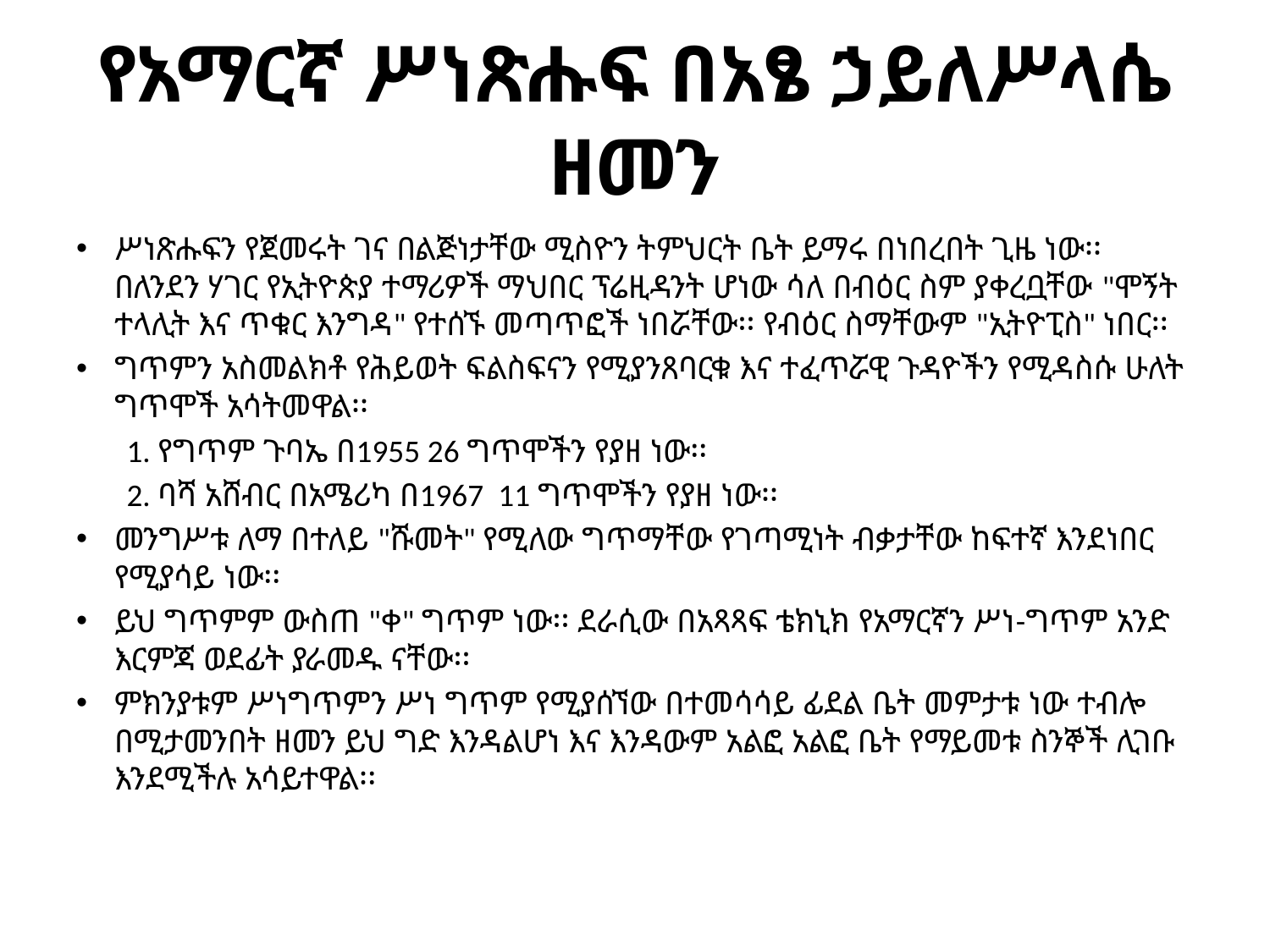

# የአማርኛ ሥነጽሑፍ በአፄ ኃይለሥላሴ ዘመን
ሥነጽሑፍን የጀመሩት ገና በልጅነታቸው ሚስዮን ትምህርት ቤት ይማሩ በነበረበት ጊዜ ነው፡፡ በለንደን ሃገር የኢትዮጵያ ተማሪዎች ማህበር ፕሬዚዳንት ሆነው ሳለ በብዕር ስም ያቀረቧቸው "ሞኝት ተላሊት እና ጥቁር እንግዳ" የተሰኙ መጣጥፎች ነበሯቸው፡፡ የብዕር ስማቸውም "ኢትዮፒስ" ነበር፡፡
ግጥምን አስመልክቶ የሕይወት ፍልስፍናን የሚያንጸባርቁ እና ተፈጥሯዊ ጉዳዮችን የሚዳስሱ ሁለት ግጥሞች አሳትመዋል፡፡
       1. የግጥም ጉባኤ በ1955 26 ግጥሞችን የያዘ ነው፡፡
       2. ባሻ አሸብር በአሜሪካ በ1967  11 ግጥሞችን የያዘ ነው፡፡
መንግሥቱ ለማ በተለይ "ሹመት" የሚለው ግጥማቸው የገጣሚነት ብቃታቸው ከፍተኛ እንደነበር የሚያሳይ ነው፡፡
ይህ ግጥምም ውስጠ "ቀ" ግጥም ነው፡፡ ደራሲው በአጻጻፍ ቴክኒክ የአማርኛን ሥነ-ግጥም አንድ እርምጃ ወደፊት ያራመዱ ናቸው፡፡
ምክንያቱም ሥነግጥምን ሥነ ግጥም የሚያሰኘው በተመሳሳይ ፊደል ቤት መምታቱ ነው ተብሎ በሚታመንበት ዘመን ይህ ግድ እንዳልሆነ እና እንዳውም አልፎ አልፎ ቤት የማይመቱ ስንኞች ሊገቡ እንደሚችሉ አሳይተዋል፡፡